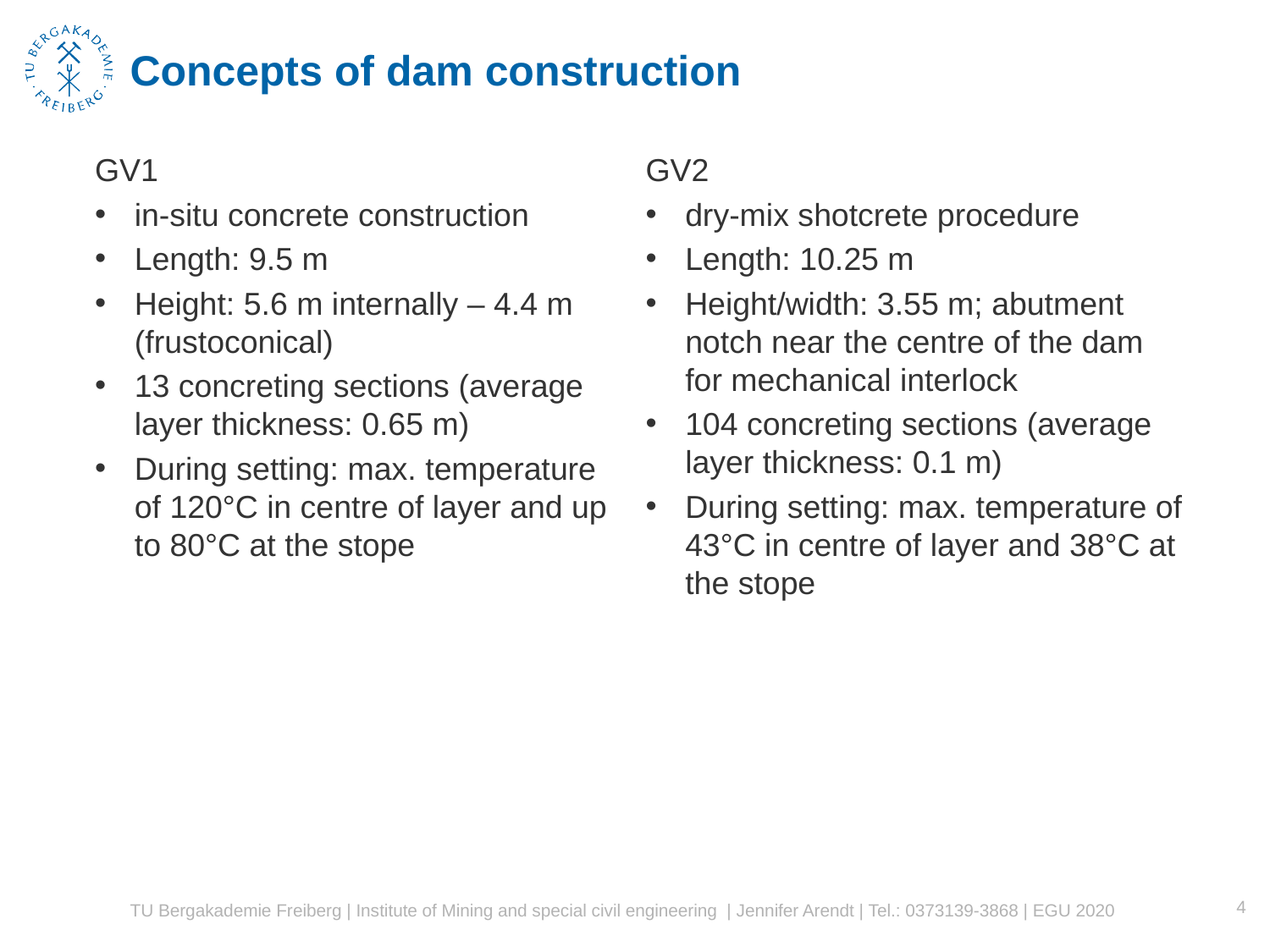

Concepts of dam construction
GV1
in-situ concrete construction
Length: 9.5 m
Height: 5.6 m internally – 4.4 m (frustoconical)
13 concreting sections (average layer thickness: 0.65 m)
During setting: max. temperature of 120°C in centre of layer and up to 80°C at the stope
GV2
dry-mix shotcrete procedure
Length: 10.25 m
Height/width: 3.55 m; abutment notch near the centre of the dam for mechanical interlock
104 concreting sections (average layer thickness: 0.1 m)
During setting: max. temperature of 43°C in centre of layer and 38°C at the stope

4
TU Bergakademie Freiberg | Institute of Mining and special civil engineering  | Jennifer Arendt | Tel.: 0373139-3868 | EGU 2020